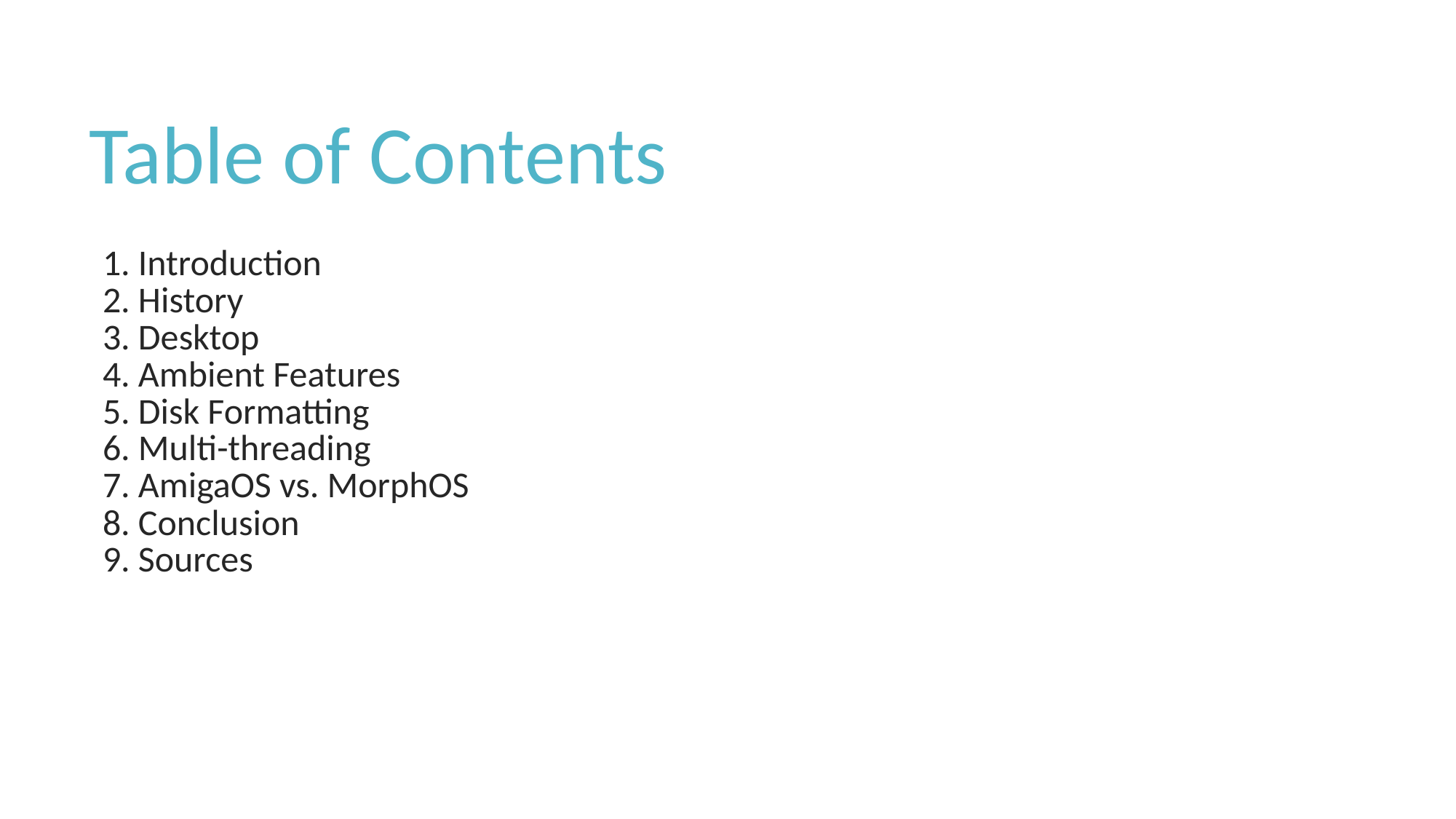

Table of Contents
1. Introduction
2. History
3. Desktop
4. Ambient Features
5. Disk Formatting
6. Multi-threading
7. AmigaOS vs. MorphOS
8. Conclusion
9. Sources